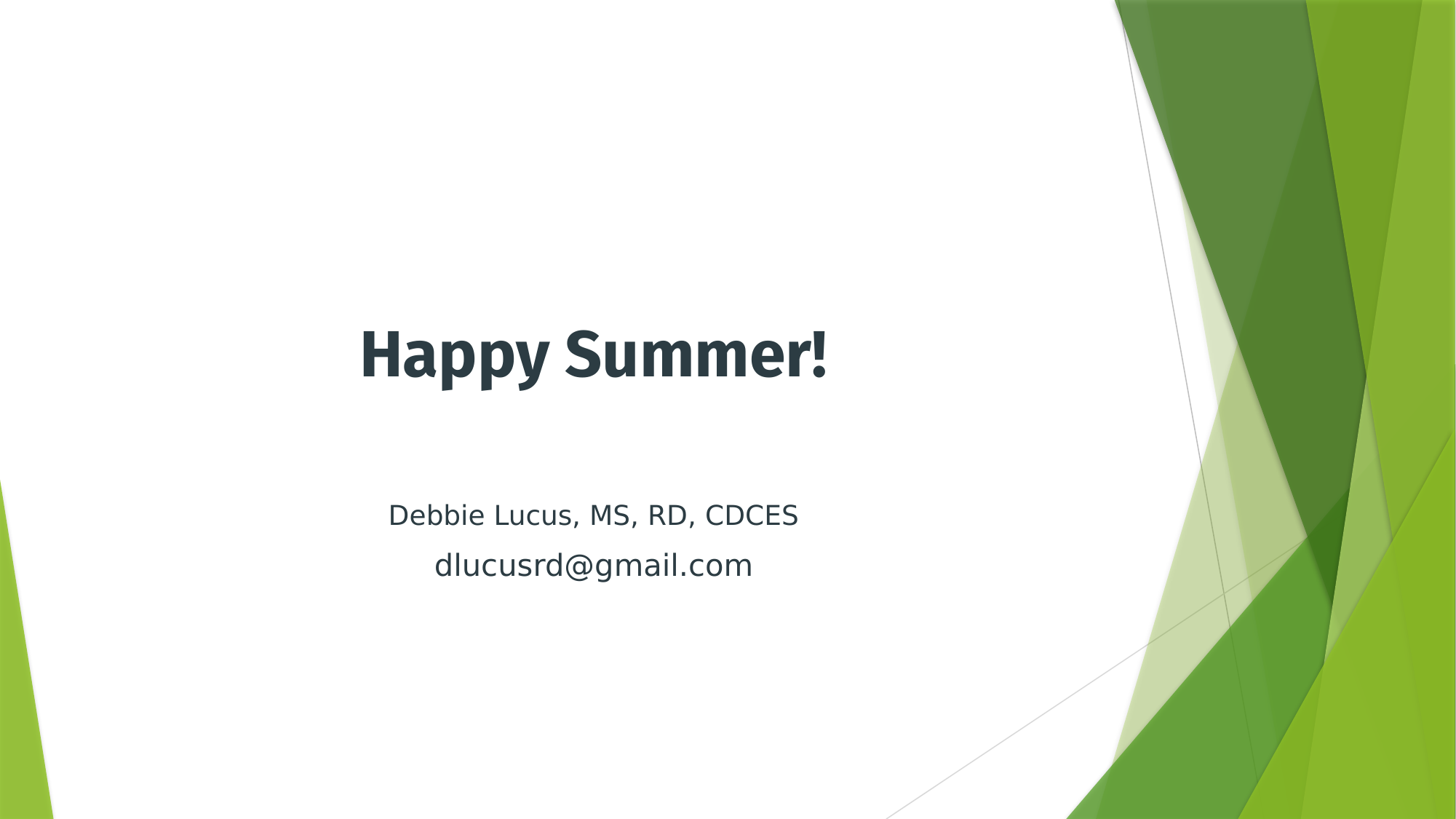

Happy Summer!

Debbie Lucus, MS, RD, CDCES
dlucusrd@gmail.com